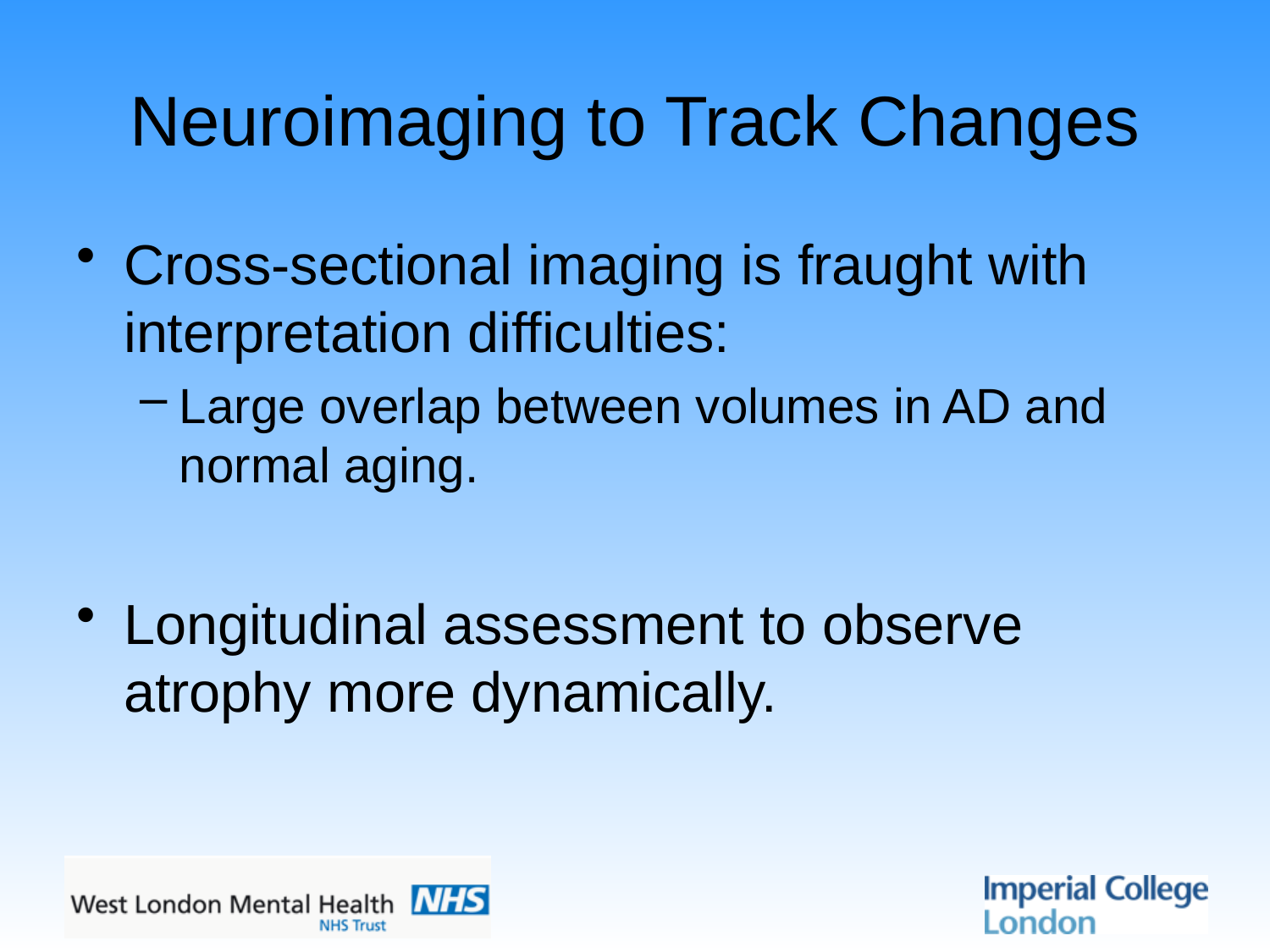

# Neuroimaging to Track Changes
Cross-sectional imaging is fraught with interpretation difficulties:
Large overlap between volumes in AD and normal aging.

Longitudinal assessment to observe atrophy more dynamically.